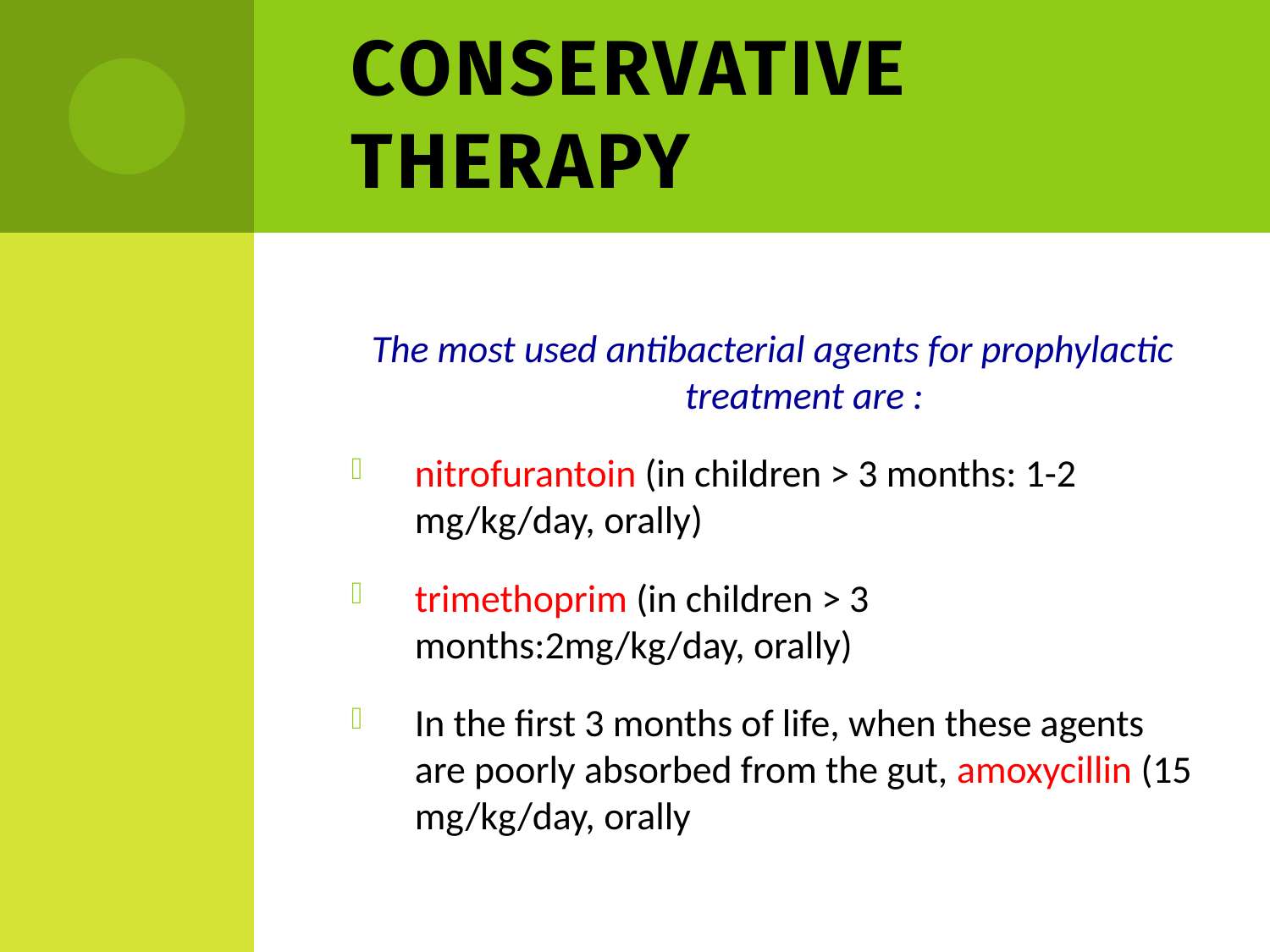

# Conservative therapy
The most used antibacterial agents for prophylactic treatment are :
nitrofurantoin (in children > 3 months: 1-2 mg/kg/day, orally)
trimethoprim (in children > 3 months:2mg/kg/day, orally)
In the first 3 months of life, when these agents are poorly absorbed from the gut, amoxycillin (15 mg/kg/day, orally